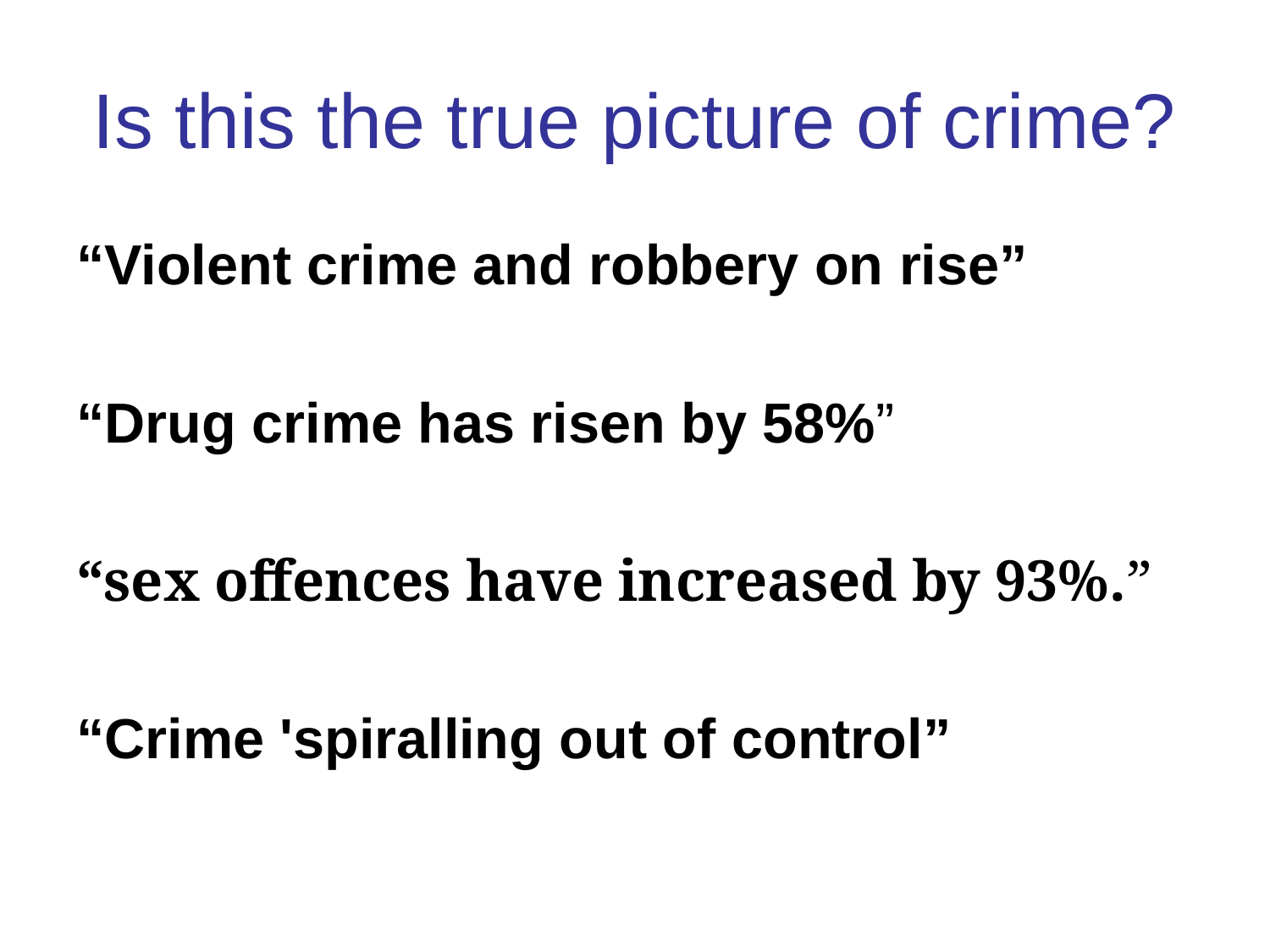

# Is this the true picture of crime?
“Violent crime and robbery on rise”

“Drug crime has risen by 58%”

“sex offences have increased by 93%.”

“Crime 'spiralling out of control”